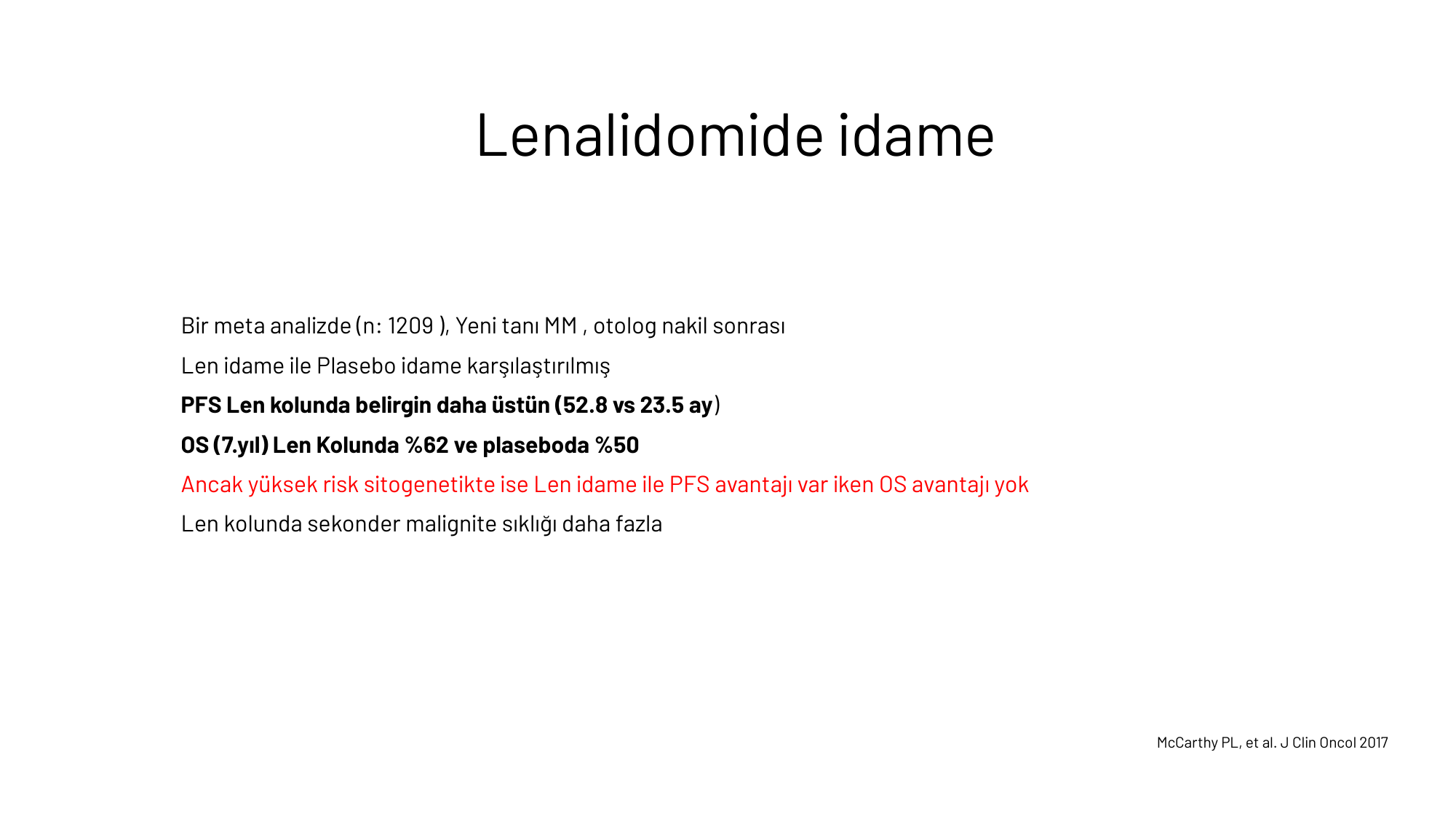

# Lenalidomide idame
Bir meta analizde (n: 1209 ), Yeni tanı MM , otolog nakil sonrası
Len idame ile Plasebo idame karşılaştırılmış
PFS Len kolunda belirgin daha üstün (52.8 vs 23.5 ay)
OS (7.yıl) Len Kolunda %62 ve plaseboda %50
Ancak yüksek risk sitogenetikte ise Len idame ile PFS avantajı var iken OS avantajı yok
Len kolunda sekonder malignite sıklığı daha fazla

McCarthy PL, et al. J Clin Oncol 2017